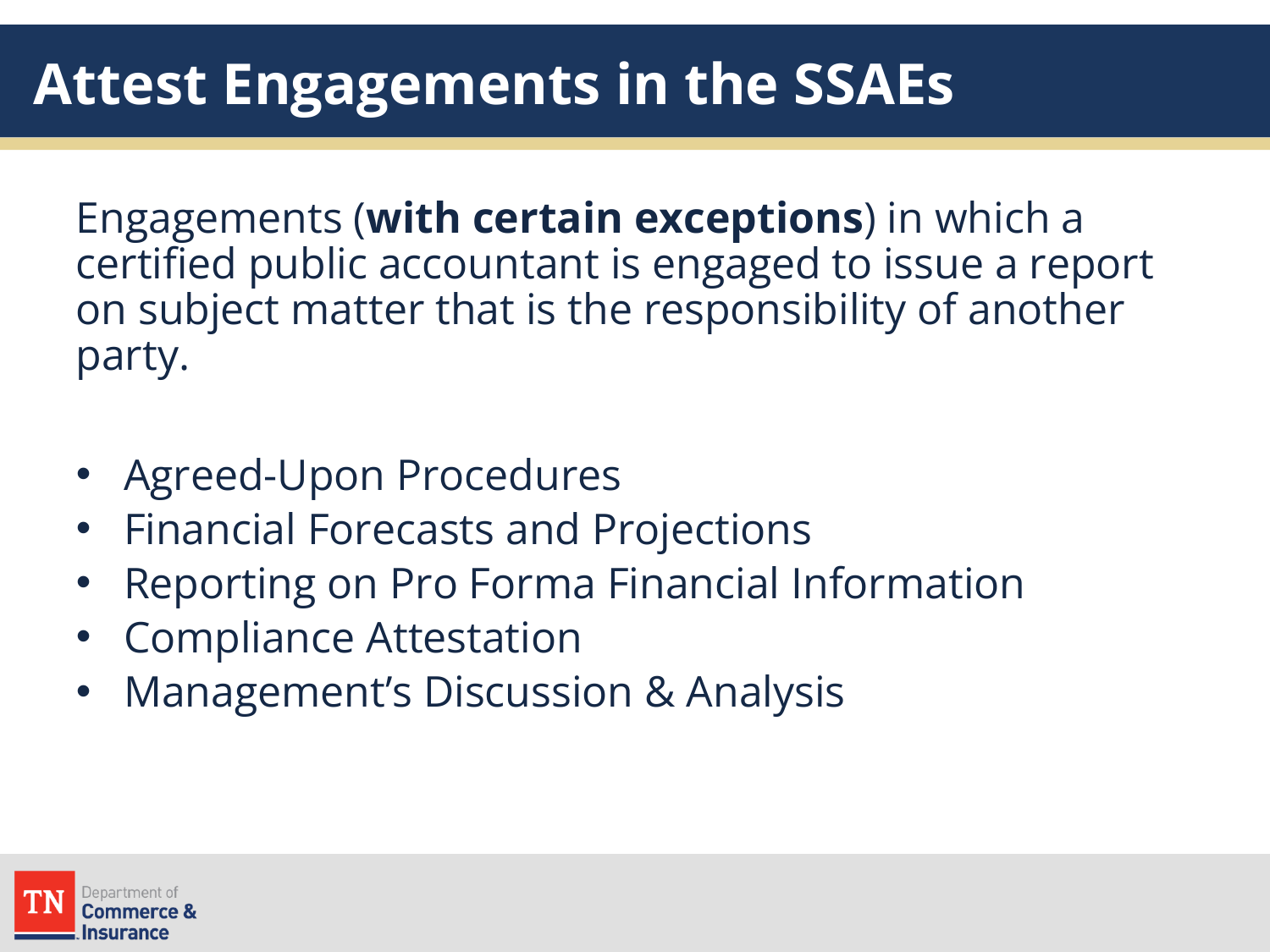

# Attest Engagements in the SSAEs
Engagements (with certain exceptions) in which a certified public accountant is engaged to issue a report on subject matter that is the responsibility of another party.

Agreed-Upon Procedures
Financial Forecasts and Projections
Reporting on Pro Forma Financial Information
Compliance Attestation
Management’s Discussion & Analysis